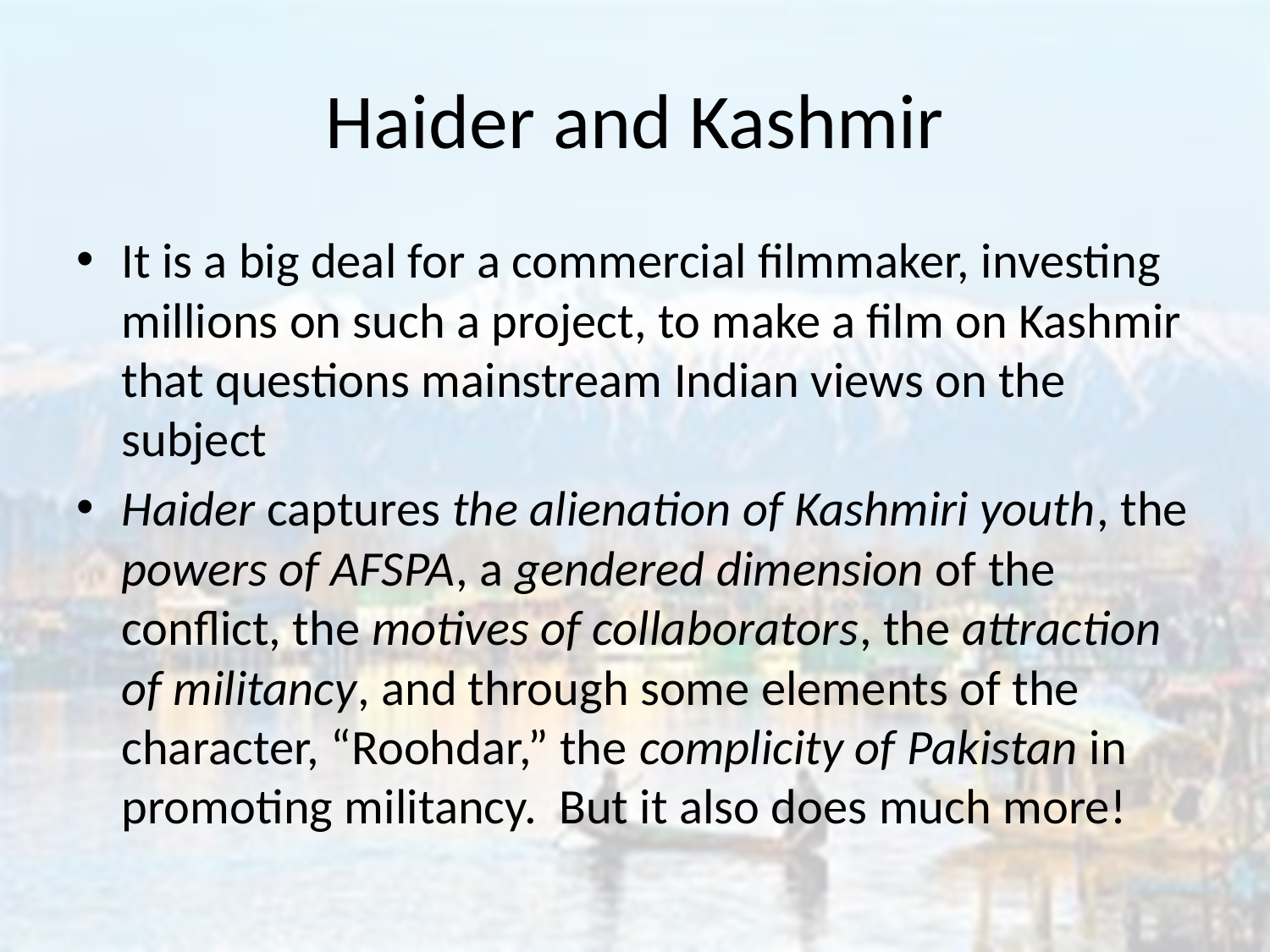

# Haider and Kashmir
It is a big deal for a commercial filmmaker, investing millions on such a project, to make a film on Kashmir that questions mainstream Indian views on the subject
Haider captures the alienation of Kashmiri youth, the powers of AFSPA, a gendered dimension of the conflict, the motives of collaborators, the attraction of militancy, and through some elements of the character, “Roohdar,” the complicity of Pakistan in promoting militancy.  But it also does much more!